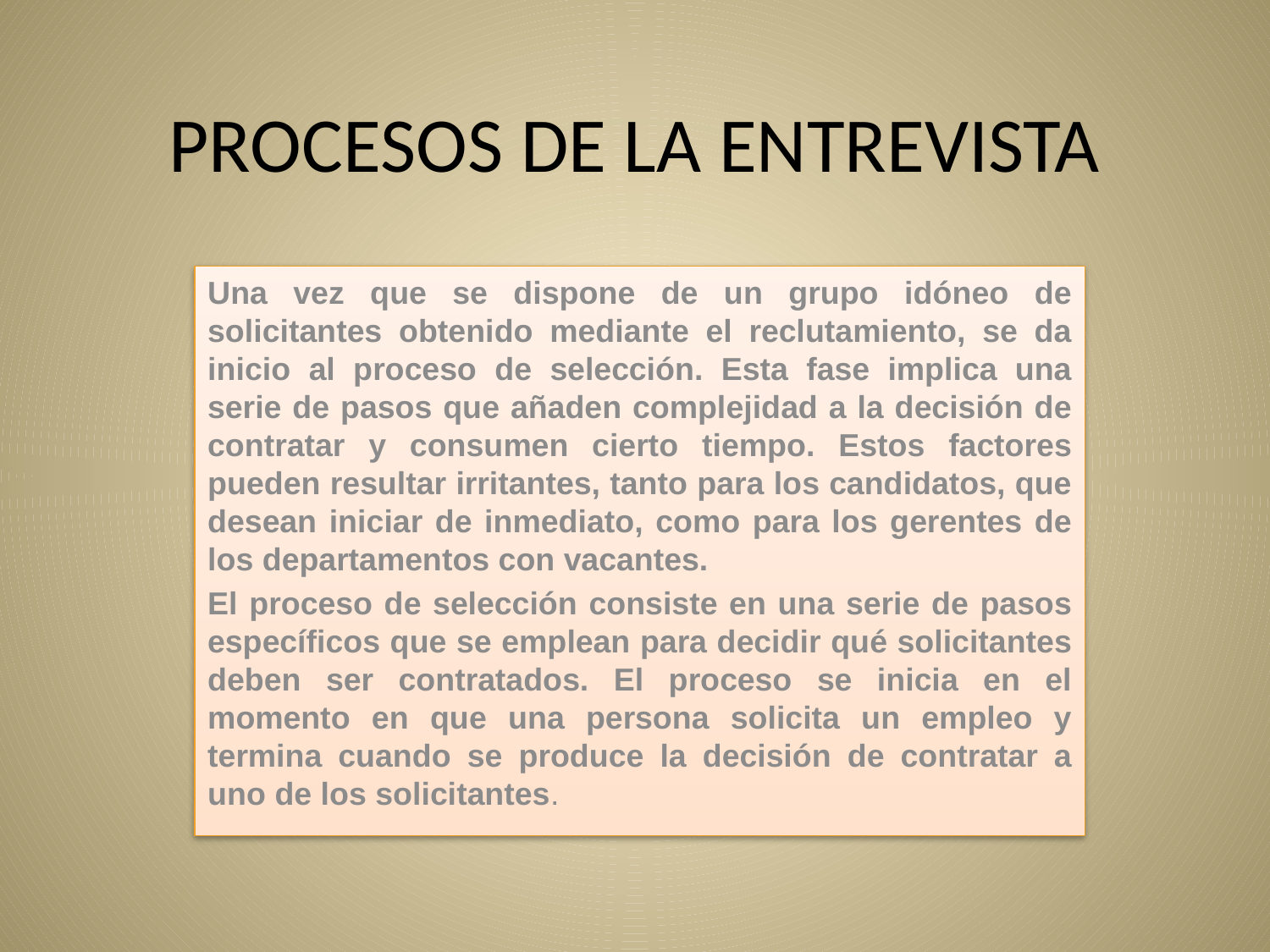

# PROCESOS DE LA ENTREVISTA
Una vez que se dispone de un grupo idóneo de solicitantes obtenido mediante el reclutamiento, se da inicio al proceso de selección. Esta fase implica una serie de pasos que añaden complejidad a la decisión de contratar y consumen cierto tiempo. Estos factores pueden resultar irritantes, tanto para los candidatos, que desean iniciar de inmediato, como para los gerentes de los departamentos con vacantes.
El proceso de selección consiste en una serie de pasos específicos que se emplean para decidir qué solicitantes deben ser contratados. El proceso se inicia en el momento en que una persona solicita un empleo y termina cuando se produce la decisión de contratar a uno de los solicitantes.